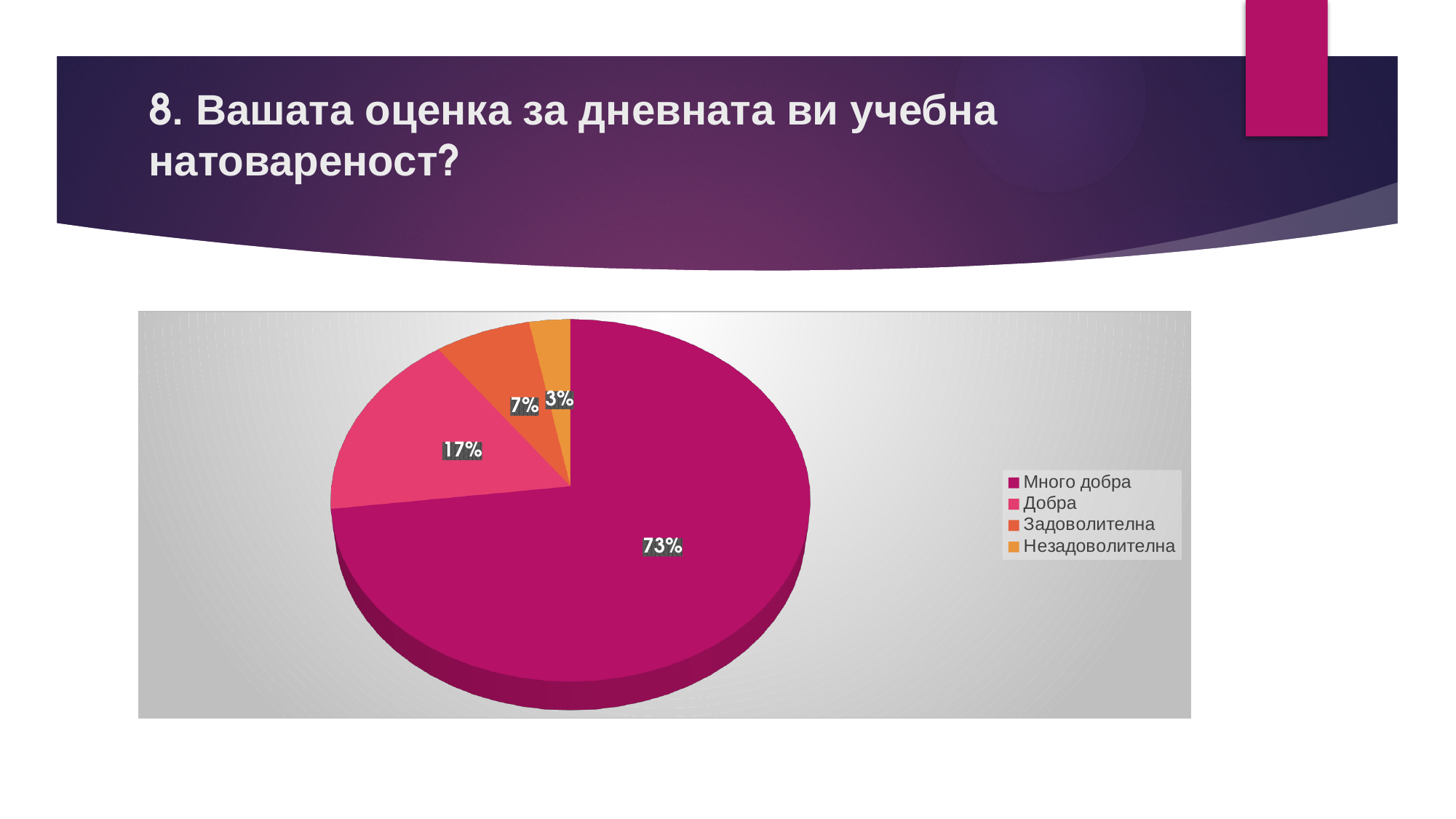

# 8. Вашата оценка за дневната ви учебна натовареност?

[unsupported chart]